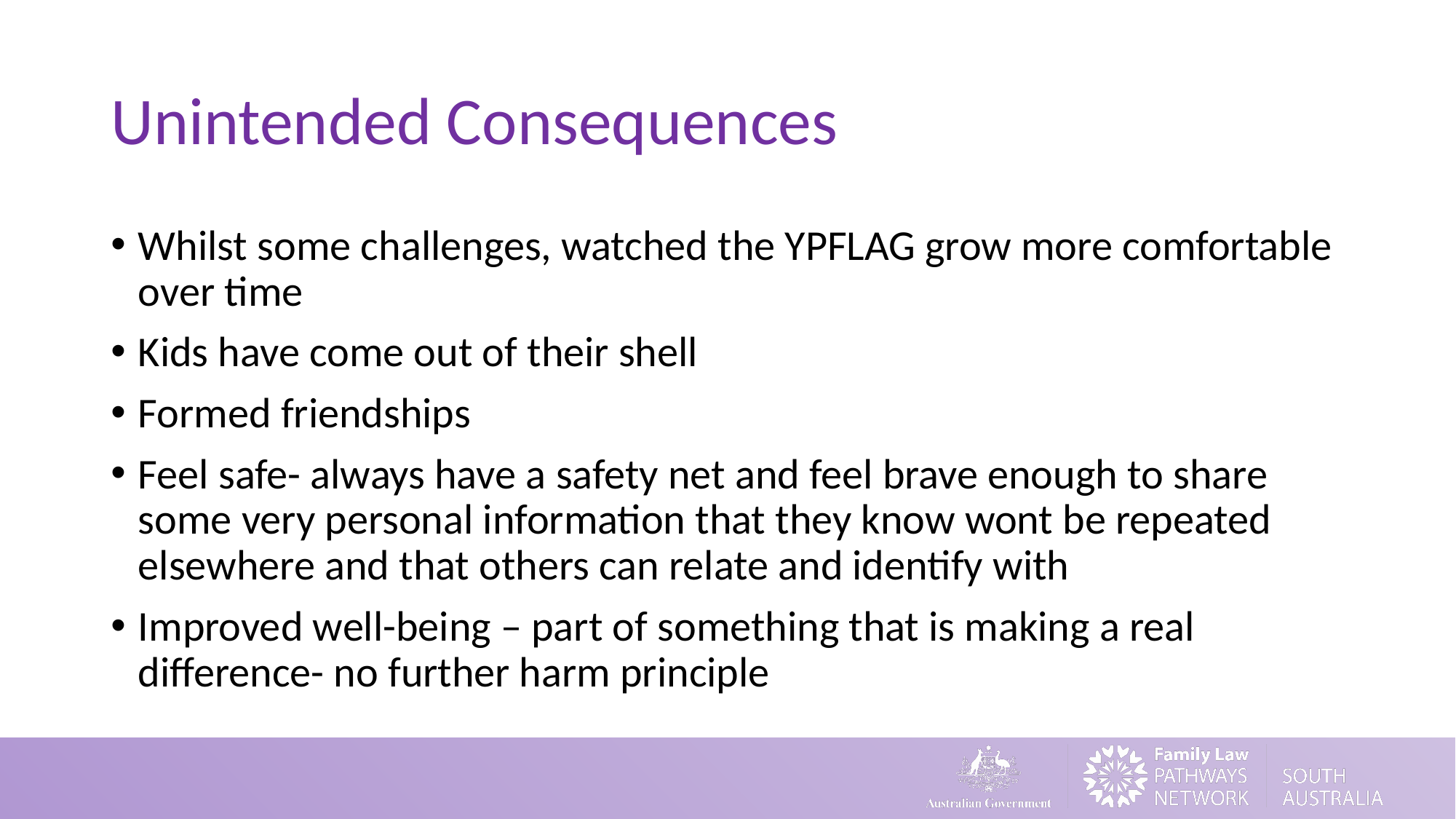

# Unintended Consequences
Whilst some challenges, watched the YPFLAG grow more comfortable over time
Kids have come out of their shell
Formed friendships
Feel safe- always have a safety net and feel brave enough to share some very personal information that they know wont be repeated elsewhere and that others can relate and identify with
Improved well-being – part of something that is making a real difference- no further harm principle